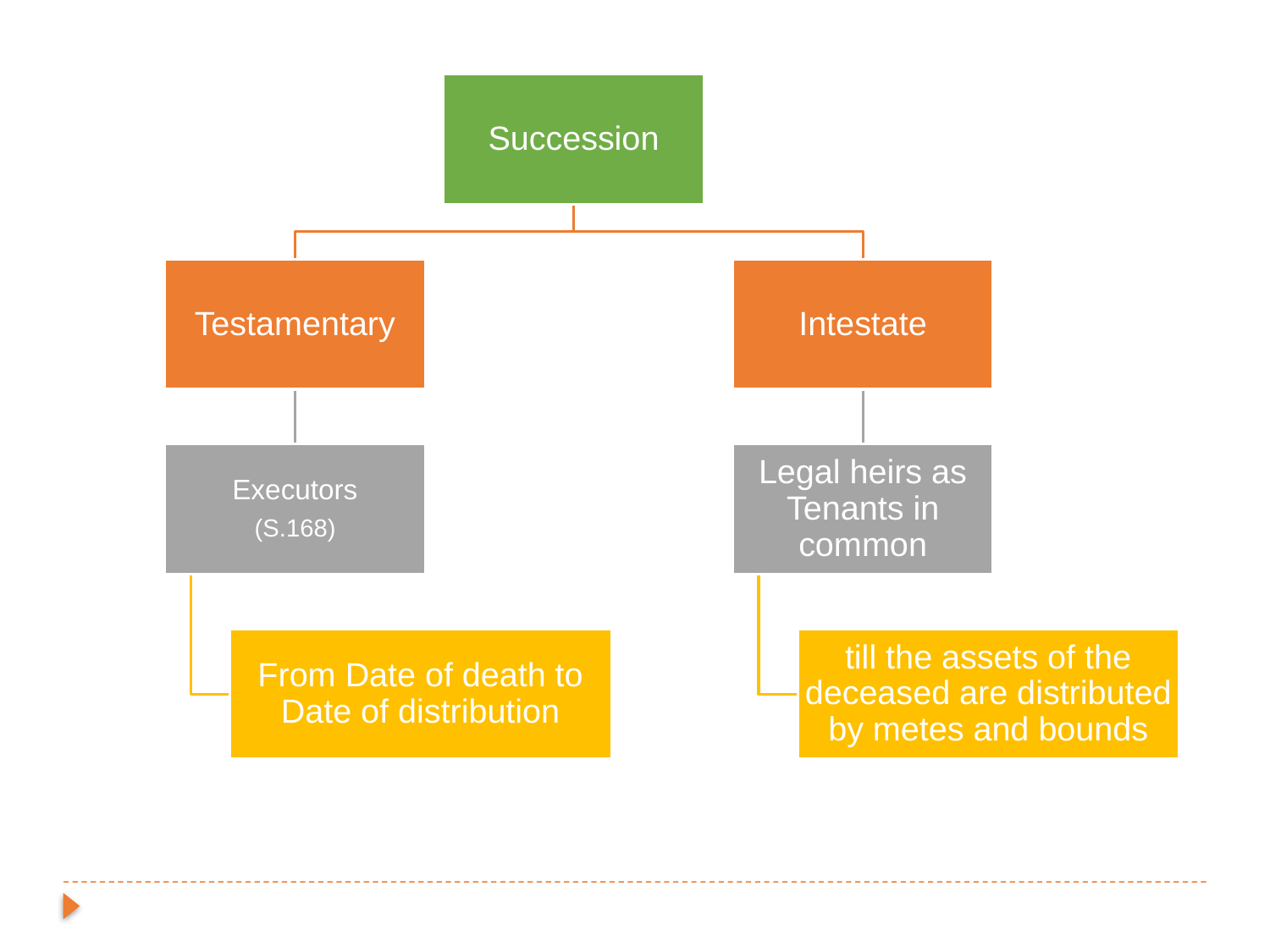

Succession
Testamentary
Executors
(S.168)
From Date of death to Date of distribution
Intestate
Legal heirs as Tenants in common
till the assets of the deceased are distributed by metes and bounds